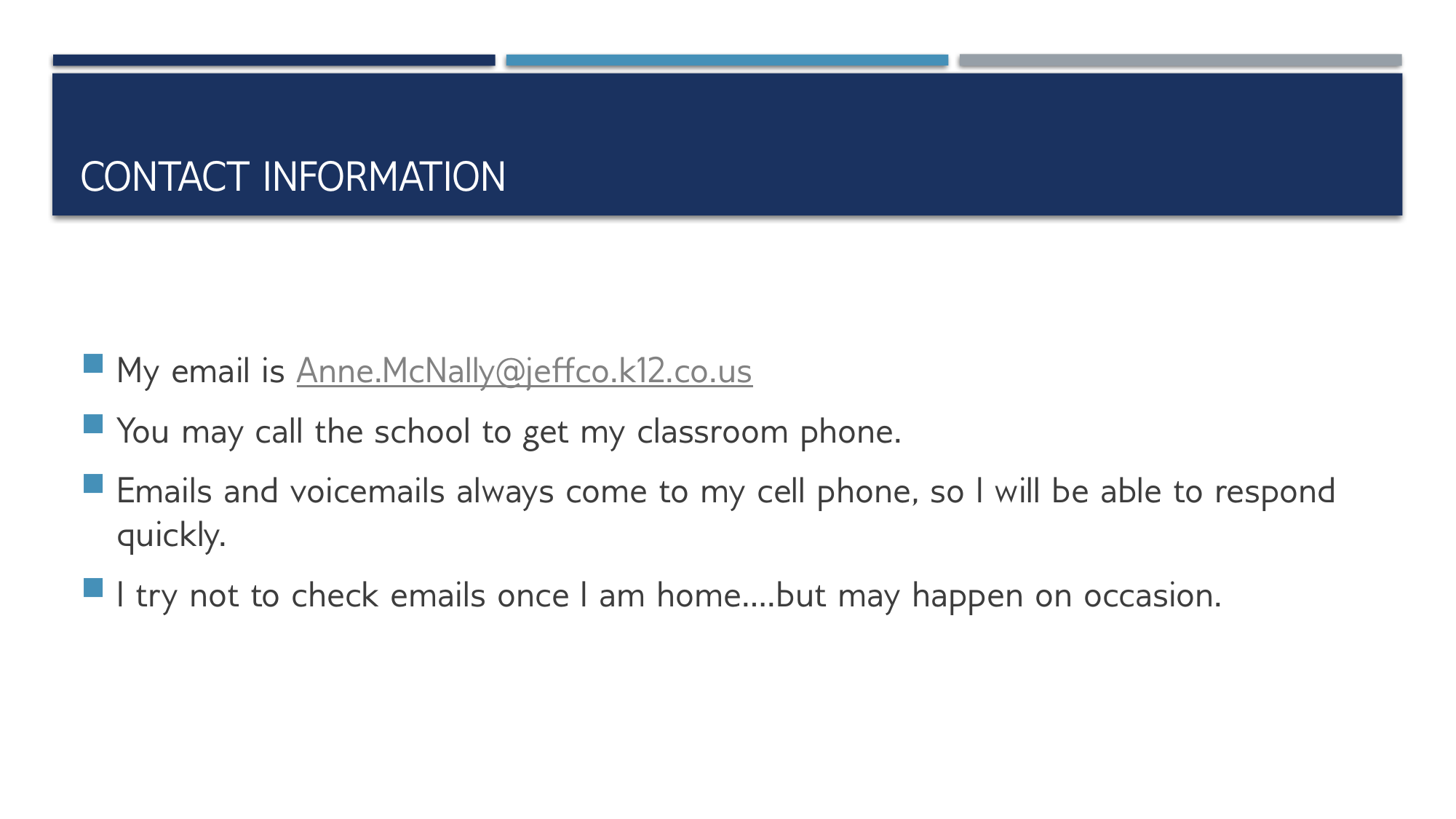

# Contact information
My email is Anne.McNally@jeffco.k12.co.us
You may call the school to get my classroom phone.
Emails and voicemails always come to my cell phone, so I will be able to respond quickly.
I try not to check emails once I am home….but may happen on occasion.